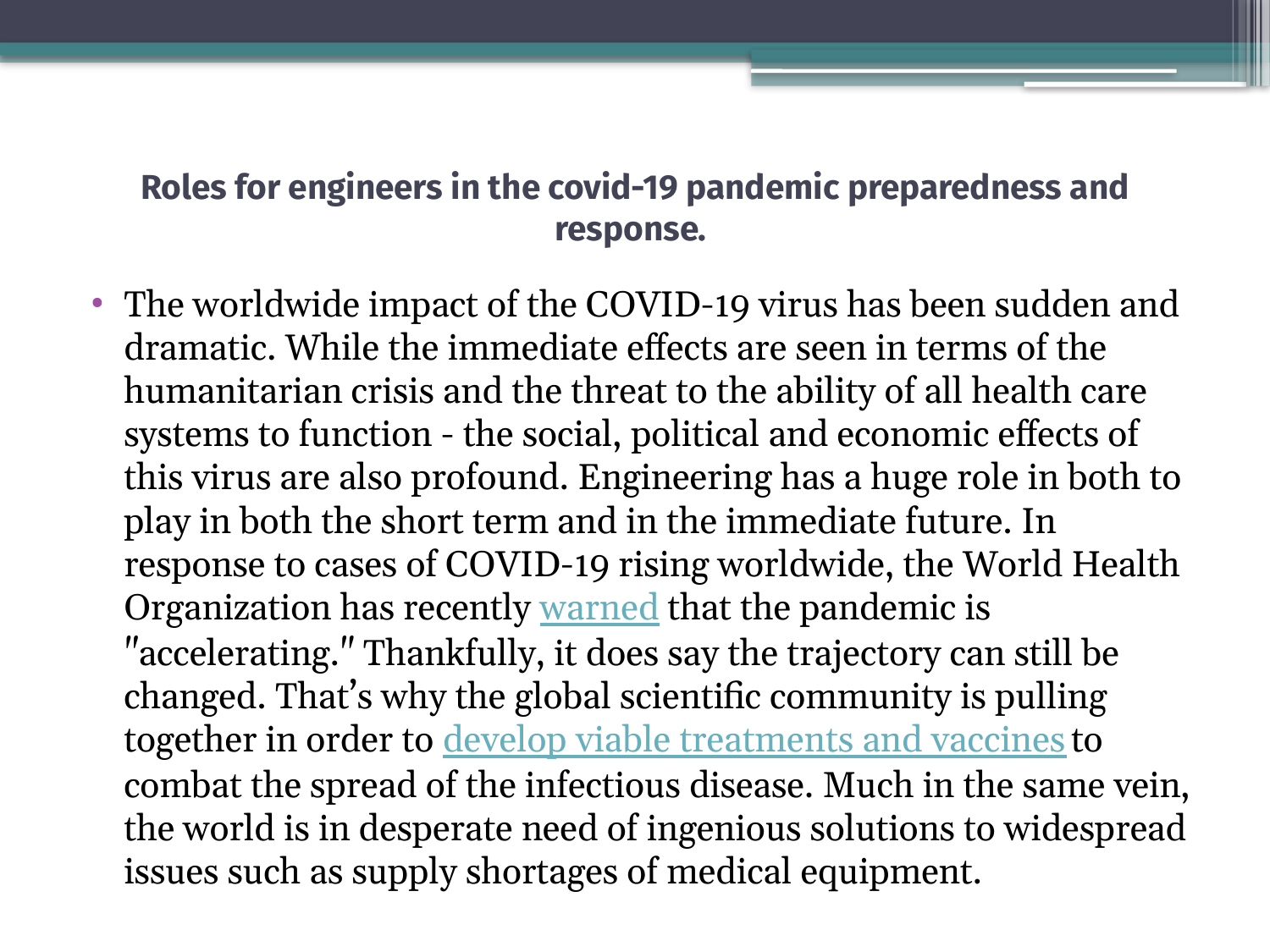

# Roles for engineers in the covid-19 pandemic preparedness and response.
The worldwide impact of the COVID-19 virus has been sudden and dramatic. While the immediate effects are seen in terms of the humanitarian crisis and the threat to the ability of all health care systems to function - the social, political and economic effects of this virus are also profound. Engineering has a huge role in both to play in both the short term and in the immediate future. In response to cases of COVID-19 rising worldwide, the World Health Organization has recently warned that the pandemic is "accelerating." Thankfully, it does say the trajectory can still be changed. That’s why the global scientific community is pulling together in order to develop viable treatments and vaccines to combat the spread of the infectious disease. Much in the same vein, the world is in desperate need of ingenious solutions to widespread issues such as supply shortages of medical equipment.